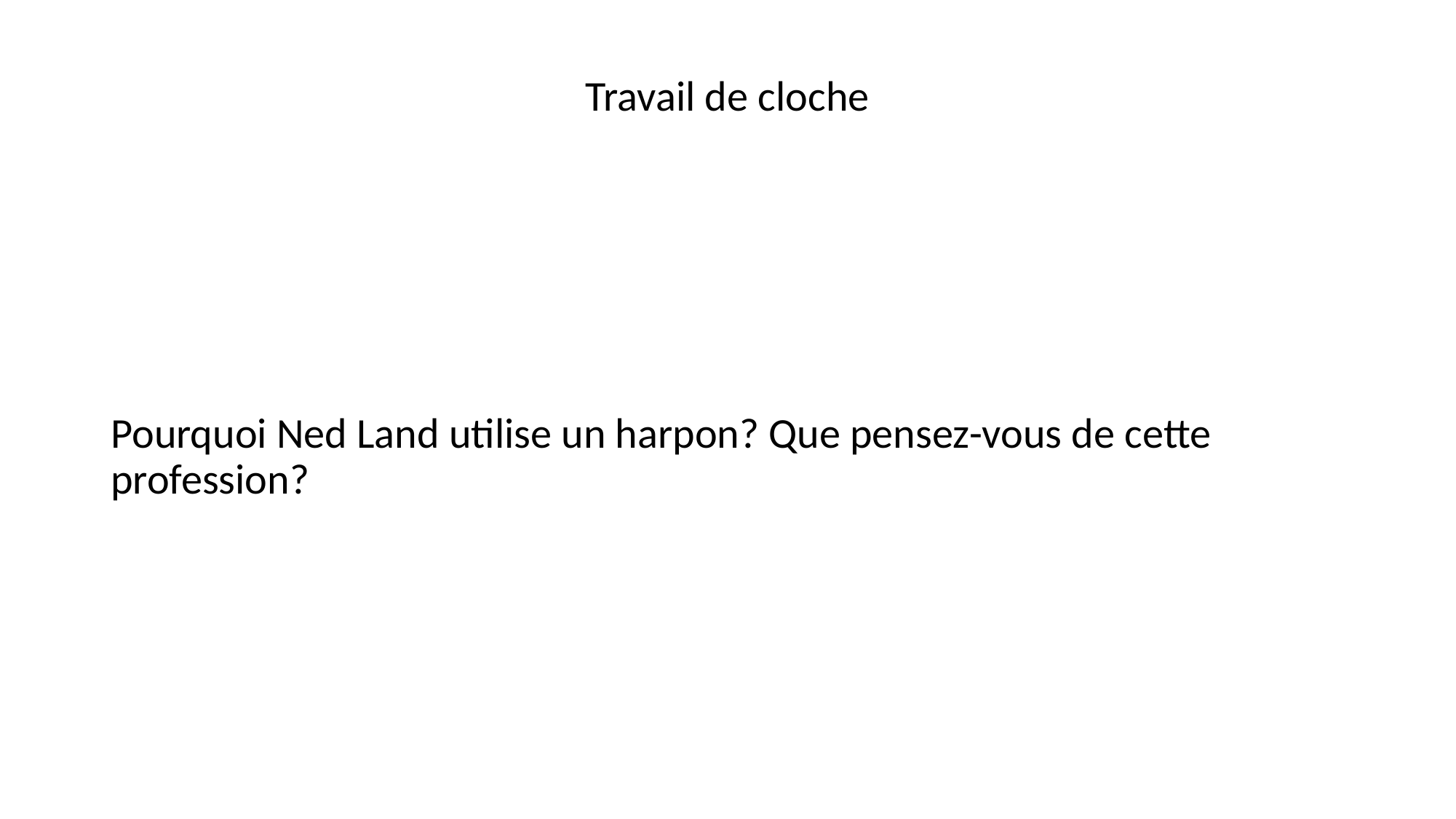

# Travail de cloche

Pourquoi Ned Land utilise un harpon? Que pensez-vous de cette profession?